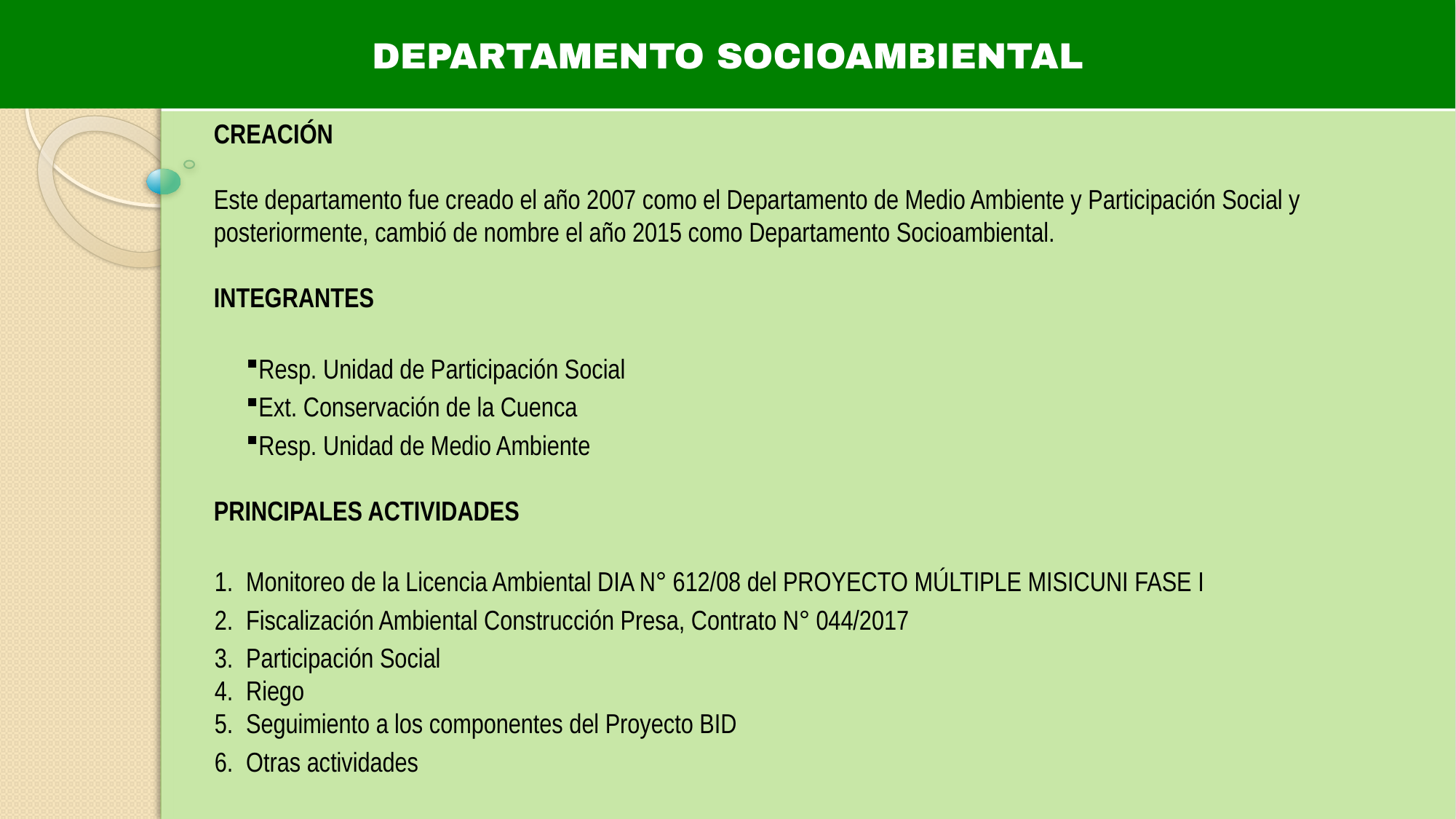

DEPARTAMENTO SOCIOAMBIENTAL
CREACIÓN

Este departamento fue creado el año 2007 como el Departamento de Medio Ambiente y Participación Social y
posteriormente, cambió de nombre el año 2015 como Departamento Socioambiental.

INTEGRANTES

Resp. Unidad de Participación Social
Ext. Conservación de la Cuenca
Resp. Unidad de Medio Ambiente

PRINCIPALES ACTIVIDADES

Monitoreo de la Licencia Ambiental DIA N° 612/08 del PROYECTO MÚLTIPLE MISICUNI FASE I
Fiscalización Ambiental Construcción Presa, Contrato N° 044/2017
Participación Social
Riego
Seguimiento a los componentes del Proyecto BID
Otras actividades